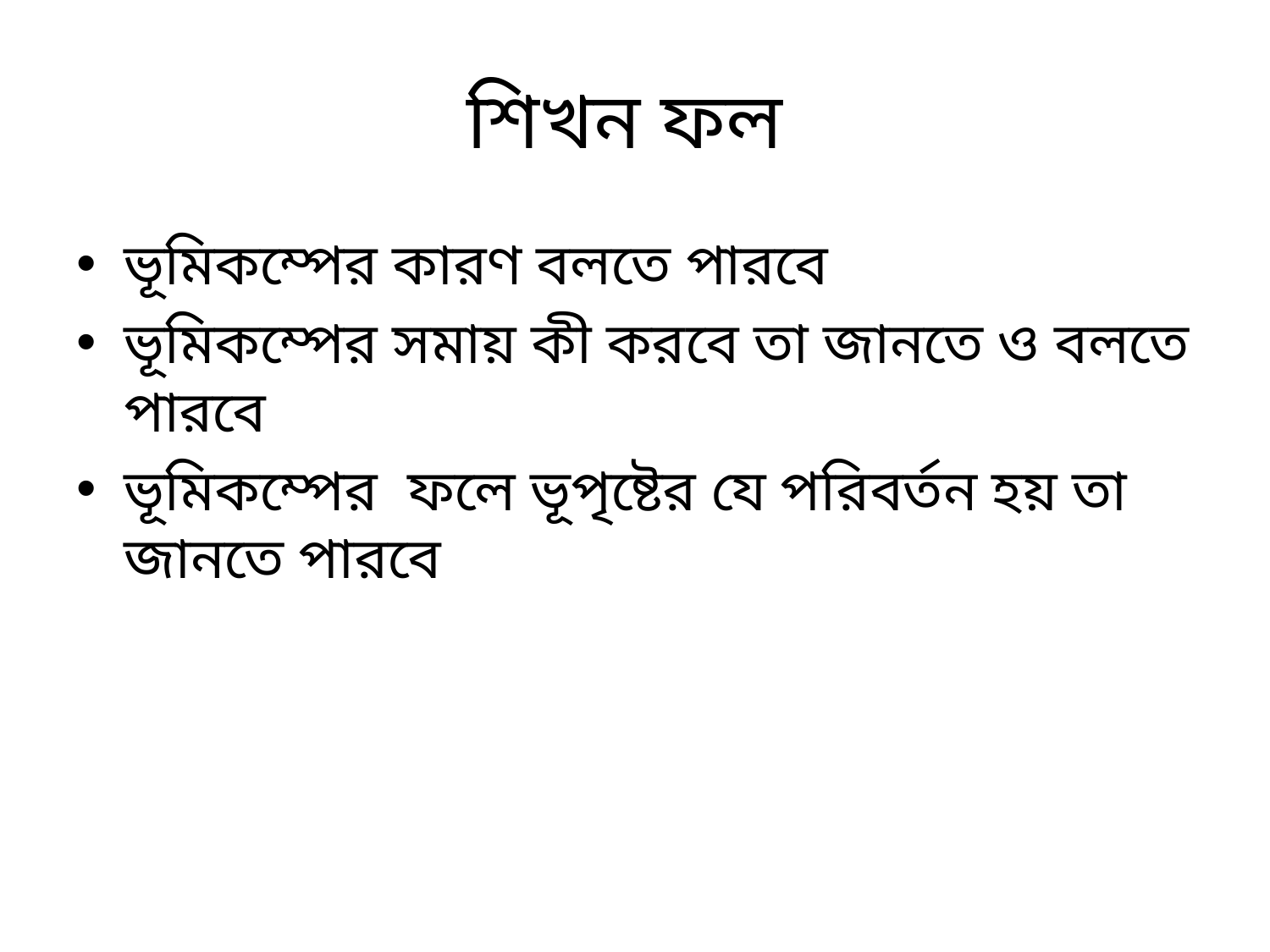

# শিখন ফল
ভূমিকম্পের কারণ বলতে পারবে
ভূমিকম্পের সমায় কী করবে তা জানতে ও বলতে পারবে
ভূমিকম্পের  ফলে ভূপৃষ্টের যে পরিবর্তন হয় তা জানতে পারবে